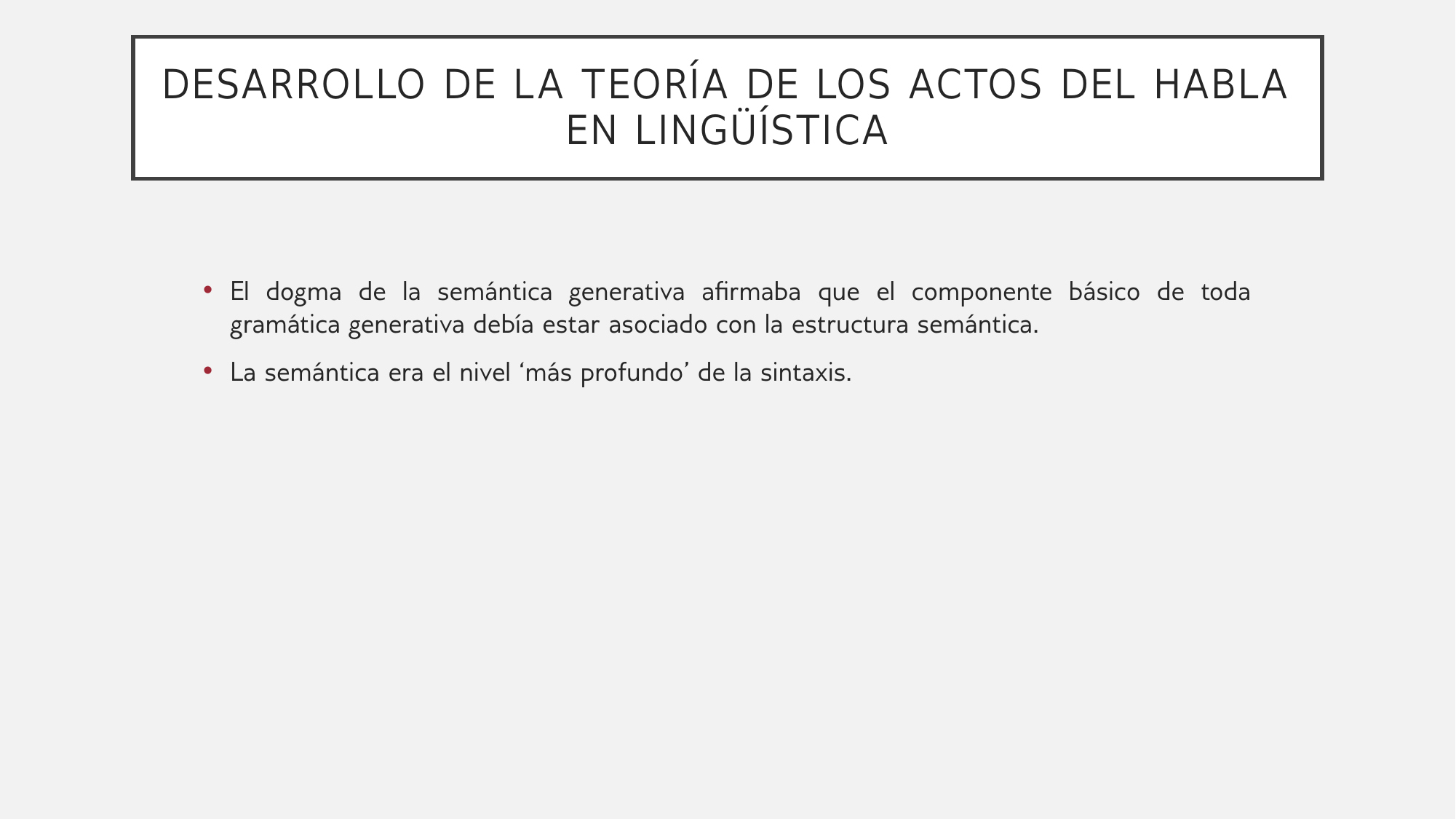

# Desarrollo de la teoría de los actos del habla en lingüística
El dogma de la semántica generativa afirmaba que el componente básico de toda gramática generativa debía estar asociado con la estructura semántica.
La semántica era el nivel ‘más profundo’ de la sintaxis.